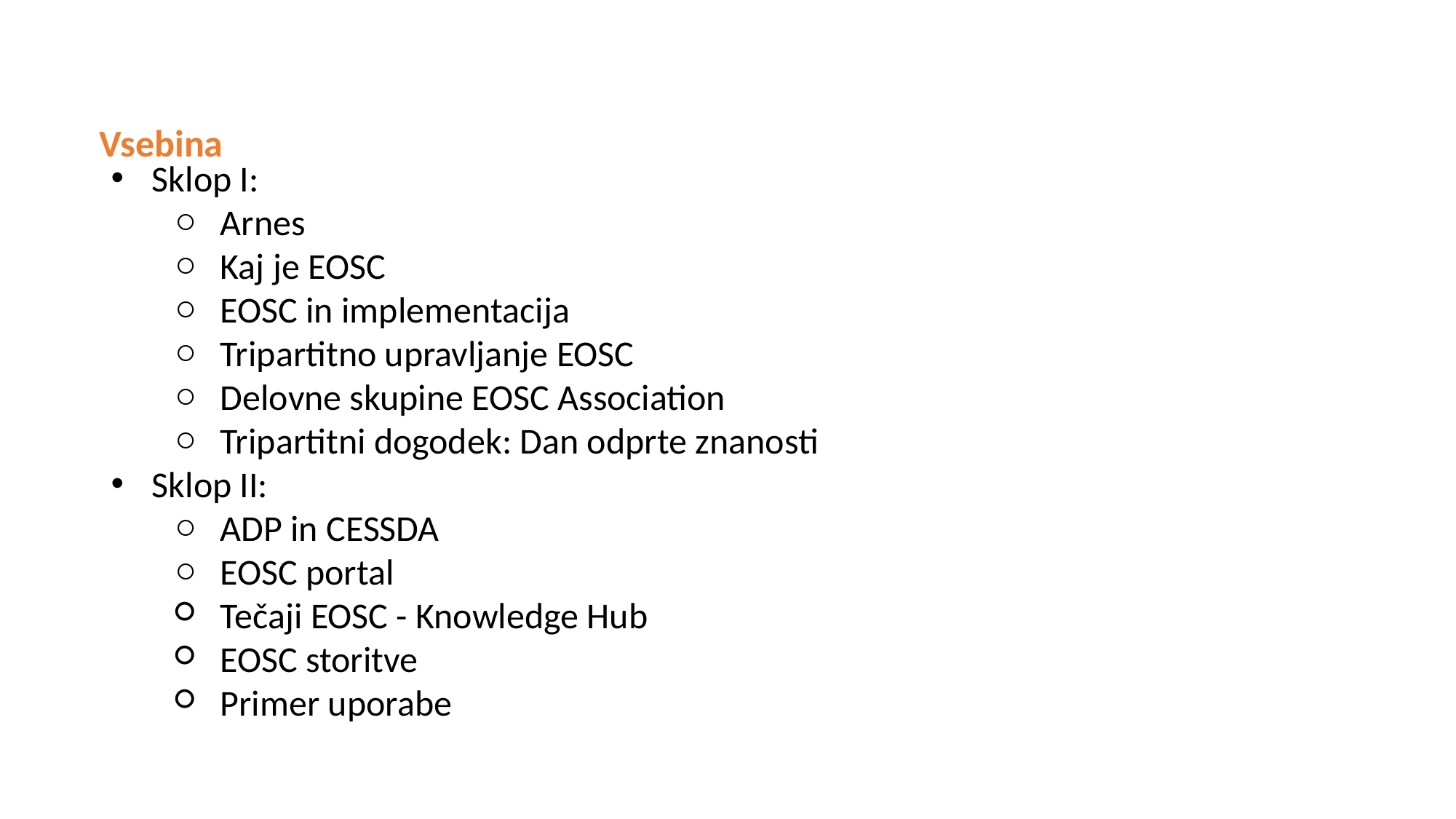

# Vsebina
Sklop I:
Arnes
Kaj je EOSC
EOSC in implementacija
Tripartitno upravljanje EOSC
Delovne skupine EOSC Association
Tripartitni dogodek: Dan odprte znanosti
Sklop II:
ADP in CESSDA
EOSC portal
Tečaji EOSC - Knowledge Hub
EOSC storitve
Primer uporabe